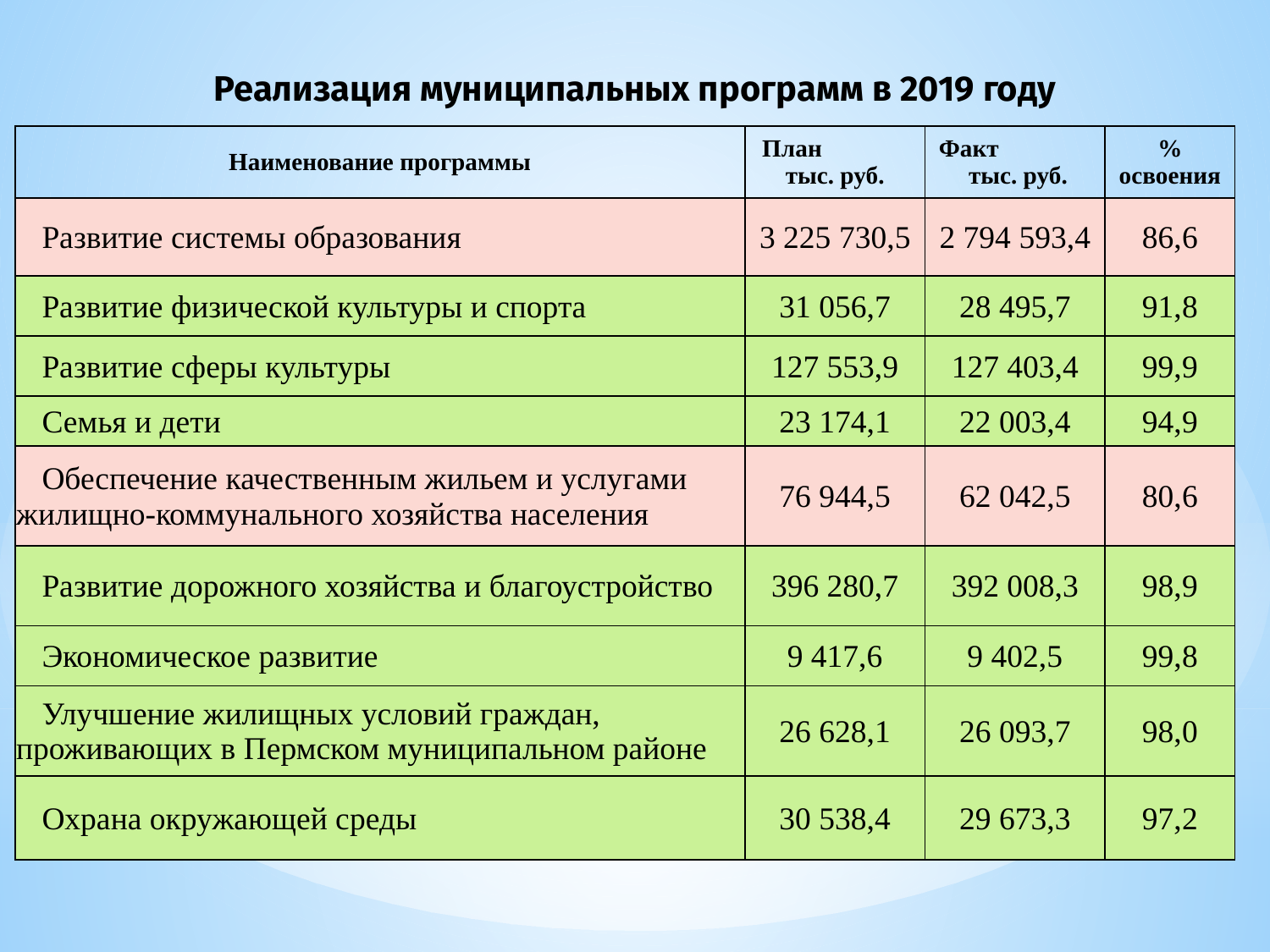

# Реализация муниципальных программ в 2019 году
| Наименование программы | План тыс. руб. | Факт тыс. руб. | % освоения |
| --- | --- | --- | --- |
| Развитие системы образования | 3 225 730,5 | 2 794 593,4 | 86,6 |
| Развитие физической культуры и спорта | 31 056,7 | 28 495,7 | 91,8 |
| Развитие сферы культуры | 127 553,9 | 127 403,4 | 99,9 |
| Семья и дети | 23 174,1 | 22 003,4 | 94,9 |
| Обеспечение качественным жильем и услугами жилищно-коммунального хозяйства населения | 76 944,5 | 62 042,5 | 80,6 |
| Развитие дорожного хозяйства и благоустройство | 396 280,7 | 392 008,3 | 98,9 |
| Экономическое развитие | 9 417,6 | 9 402,5 | 99,8 |
| Улучшение жилищных условий граждан, проживающих в Пермском муниципальном районе | 26 628,1 | 26 093,7 | 98,0 |
| Охрана окружающей среды | 30 538,4 | 29 673,3 | 97,2 |